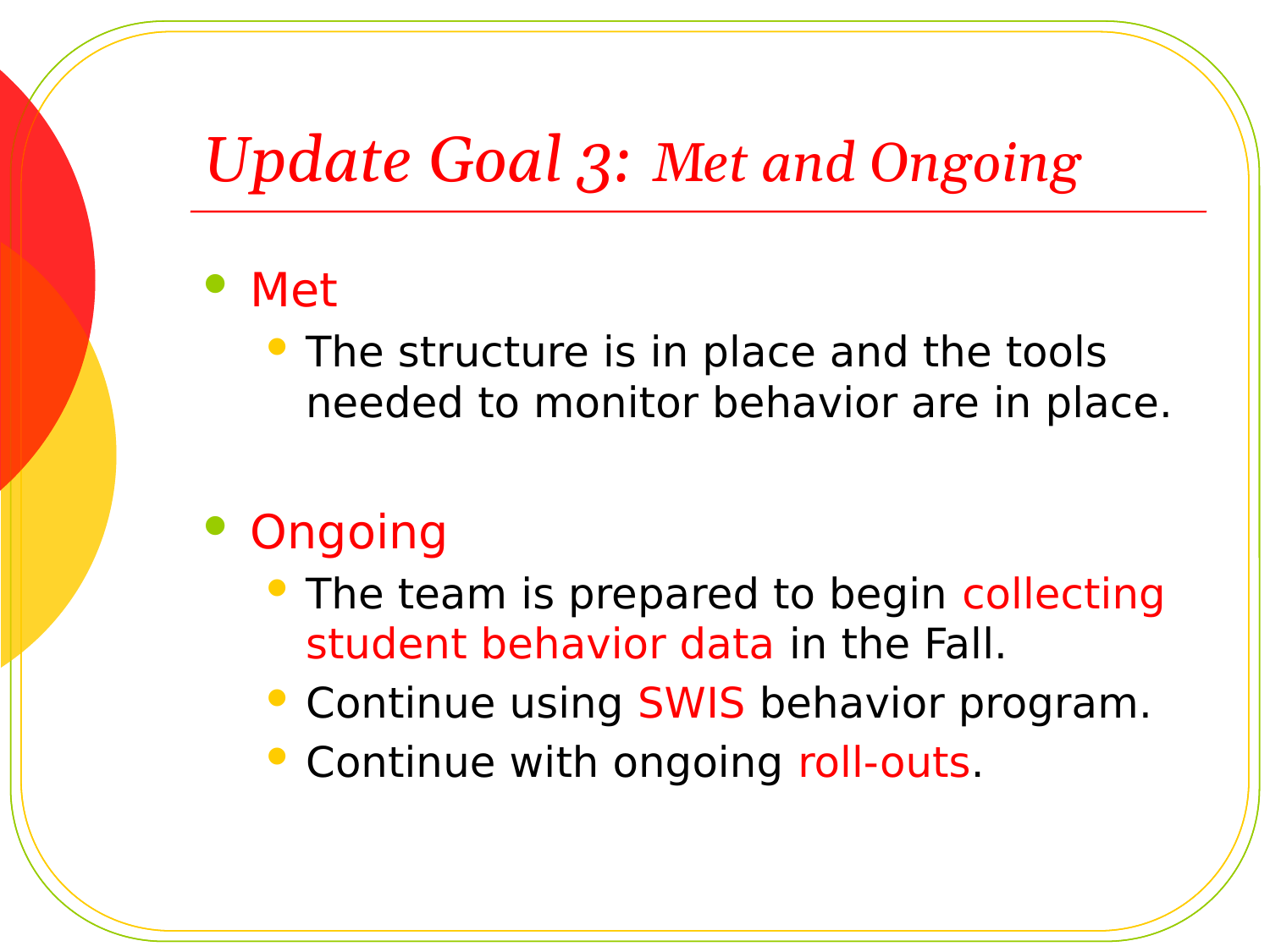

# Update Goal 3: Met and Ongoing
Met
The structure is in place and the tools needed to monitor behavior are in place.

Ongoing
The team is prepared to begin collecting student behavior data in the Fall.
Continue using SWIS behavior program.
Continue with ongoing roll-outs.